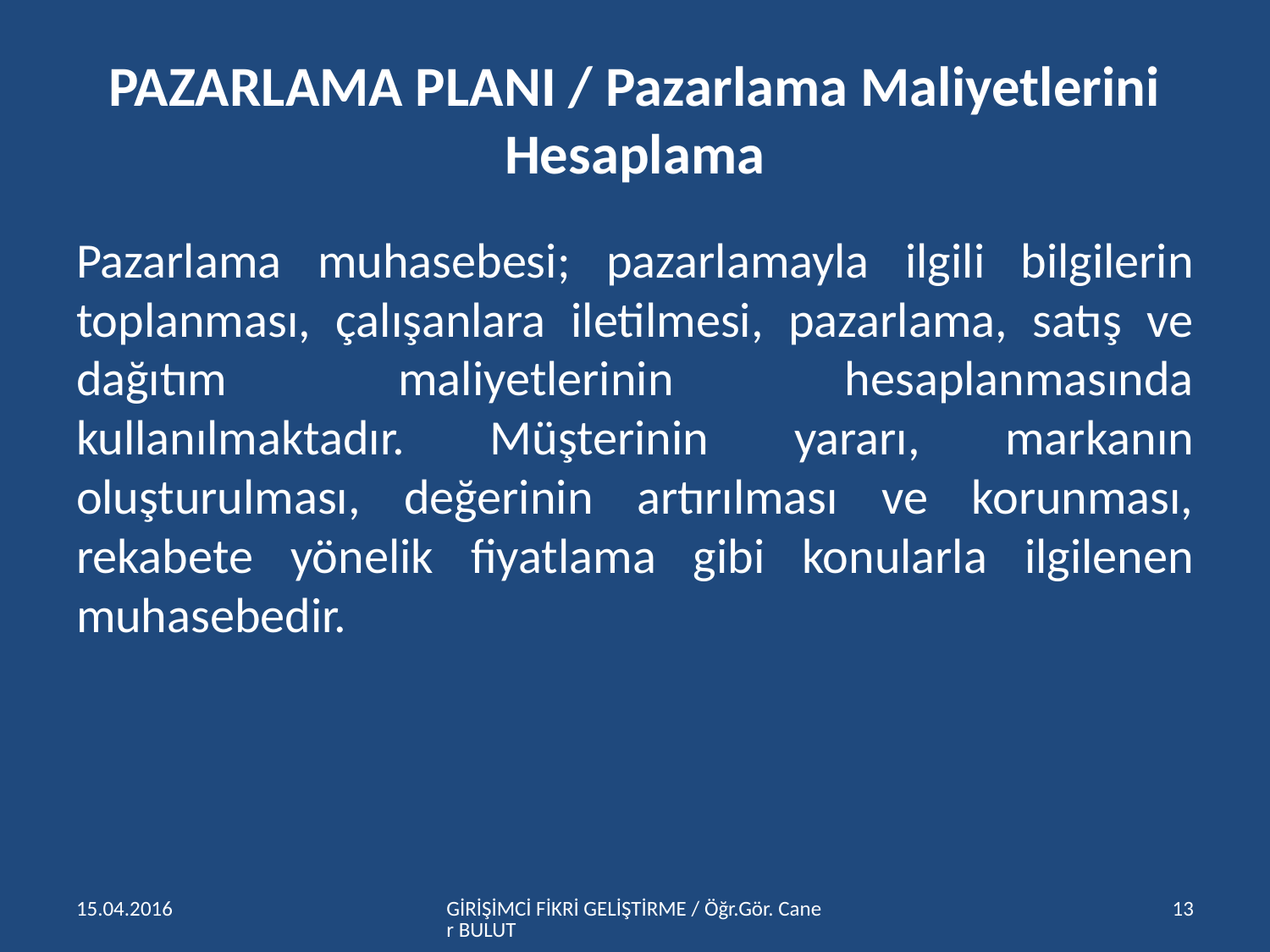

# PAZARLAMA PLANI / Pazarlama Maliyetlerini Hesaplama
Pazarlama muhasebesi; pazarlamayla ilgili bilgilerin toplanması, çalışanlara iletilmesi, pazarlama, satış ve dağıtım maliyetlerinin hesaplanmasında kullanılmaktadır. Müşterinin yararı, markanın oluşturulması, değerinin artırılması ve korunması, rekabete yönelik fiyatlama gibi konularla ilgilenen muhasebedir.
15.04.2016
GİRİŞİMCİ FİKRİ GELİŞTİRME / Öğr.Gör. Caner BULUT
13